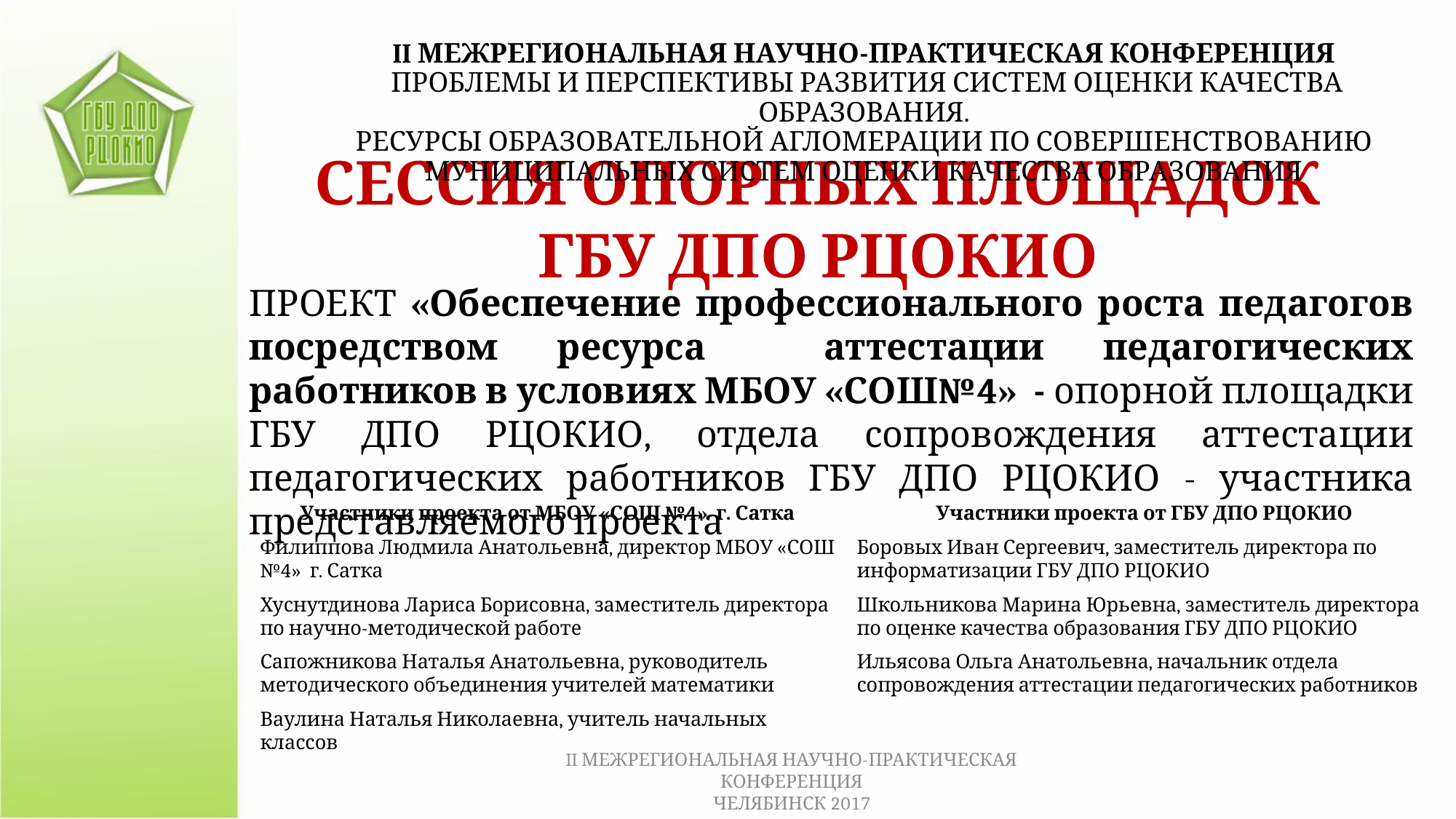

II МЕЖРЕГИОНАЛЬНАЯ НАУЧНО-ПРАКТИЧЕСКАЯ КОНФЕРЕНЦИЯ
 ПРОБЛЕМЫ И ПЕРСПЕКТИВЫ РАЗВИТИЯ СИСТЕМ ОЦЕНКИ КАЧЕСТВА ОБРАЗОВАНИЯ.
РЕСУРСЫ ОБРАЗОВАТЕЛЬНОЙ АГЛОМЕРАЦИИ ПО СОВЕРШЕНСТВОВАНИЮ МУНИЦИПАЛЬНЫХ СИСТЕМ ОЦЕНКИ КАЧЕСТВА ОБРАЗОВАНИЯ
СЕССИЯ ОПОРНЫХ ПЛОЩАДОК
ГБУ ДПО РЦОКИО
ПРОЕКТ «Обеспечение профессионального роста педагогов посредством ресурса  аттестации педагогических работников в условиях МБОУ «СОШ№4»  - опорной площадки ГБУ ДПО РЦОКИО, отдела сопровождения аттестации педагогических работников ГБУ ДПО РЦОКИО - участника представляемого проекта
| Участники проекта от МБОУ «СОШ №4» г. Сатка | Участники проекта от ГБУ ДПО РЦОКИО |
| --- | --- |
| Филиппова Людмила Анатольевна, директор МБОУ «СОШ №4» г. Сатка | Боровых Иван Сергеевич, заместитель директора по информатизации ГБУ ДПО РЦОКИО |
| Хуснутдинова Лариса Борисовна, заместитель директора по научно-методической работе | Школьникова Марина Юрьевна, заместитель директора по оценке качества образования ГБУ ДПО РЦОКИО |
| Сапожникова Наталья Анатольевна, руководитель методического объединения учителей математики | Ильясова Ольга Анатольевна, начальник отдела сопровождения аттестации педагогических работников |
| Ваулина Наталья Николаевна, учитель начальных классов |  |
II МЕЖРЕГИОНАЛЬНАЯ НАУЧНО-ПРАКТИЧЕСКАЯ КОНФЕРЕНЦИЯ
ЧЕЛЯБИНСК 2017